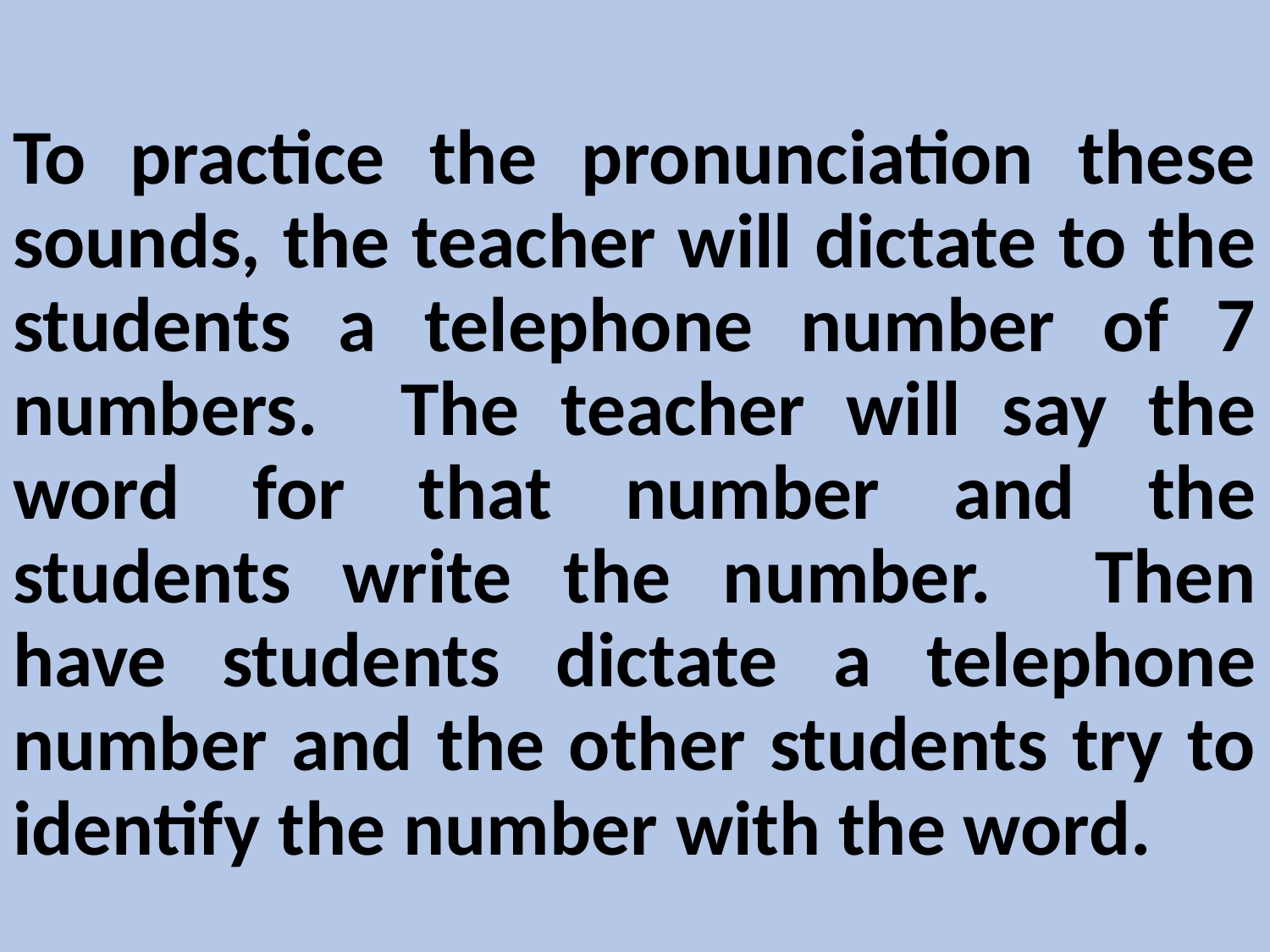

To practice the pronunciation these sounds, the teacher will dictate to the students a telephone number of 7 numbers.  The teacher will say the word for that number and the students write the number.  Then have students dictate a telephone number and the other students try to identify the number with the word.